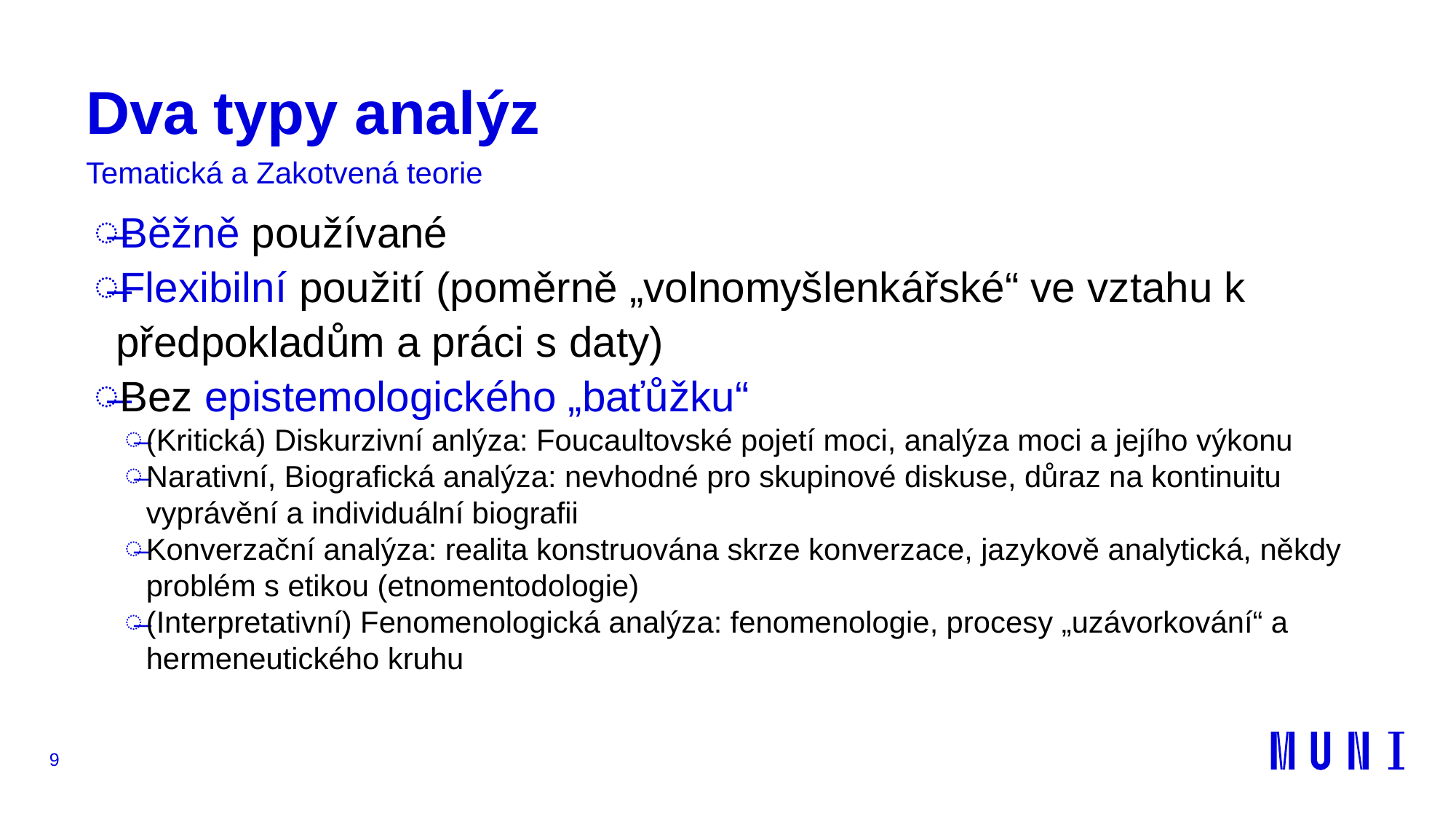

# Dva typy analýz
Tematická a Zakotvená teorie
Běžně používané
Flexibilní použití (poměrně „volnomyšlenkářské“ ve vztahu k předpokladům a práci s daty)
Bez epistemologického „baťůžku“
(Kritická) Diskurzivní anlýza: Foucaultovské pojetí moci, analýza moci a jejího výkonu
Narativní, Biografická analýza: nevhodné pro skupinové diskuse, důraz na kontinuitu vyprávění a individuální biografii
Konverzační analýza: realita konstruována skrze konverzace, jazykově analytická, někdy problém s etikou (etnomentodologie)
(Interpretativní) Fenomenologická analýza: fenomenologie, procesy „uzávorkování“ a hermeneutického kruhu

9